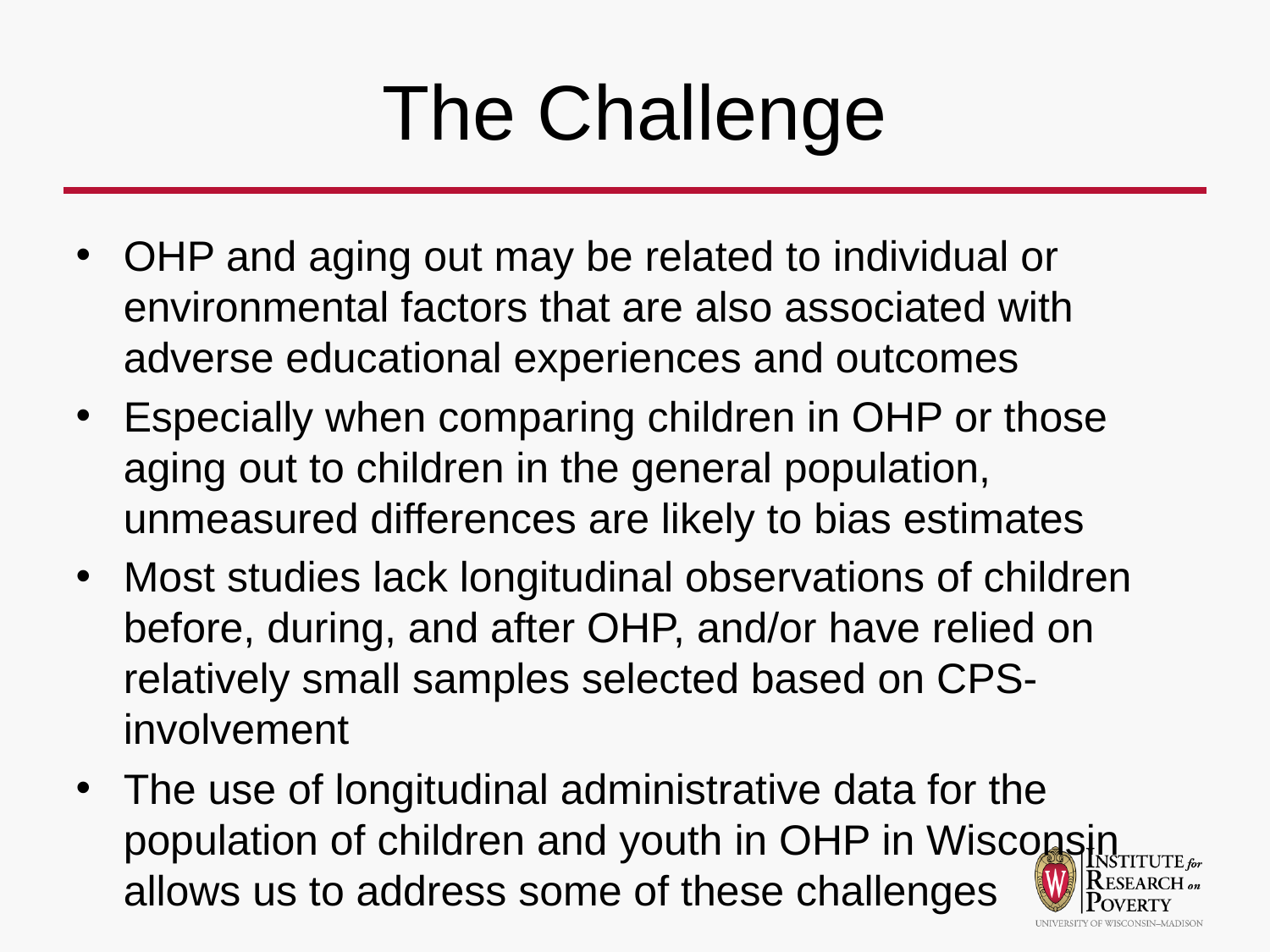

# The Challenge
OHP and aging out may be related to individual or environmental factors that are also associated with adverse educational experiences and outcomes
Especially when comparing children in OHP or those aging out to children in the general population, unmeasured differences are likely to bias estimates
Most studies lack longitudinal observations of children before, during, and after OHP, and/or have relied on relatively small samples selected based on CPS-involvement
The use of longitudinal administrative data for the population of children and youth in OHP in Wisconsin allows us to address some of these challenges